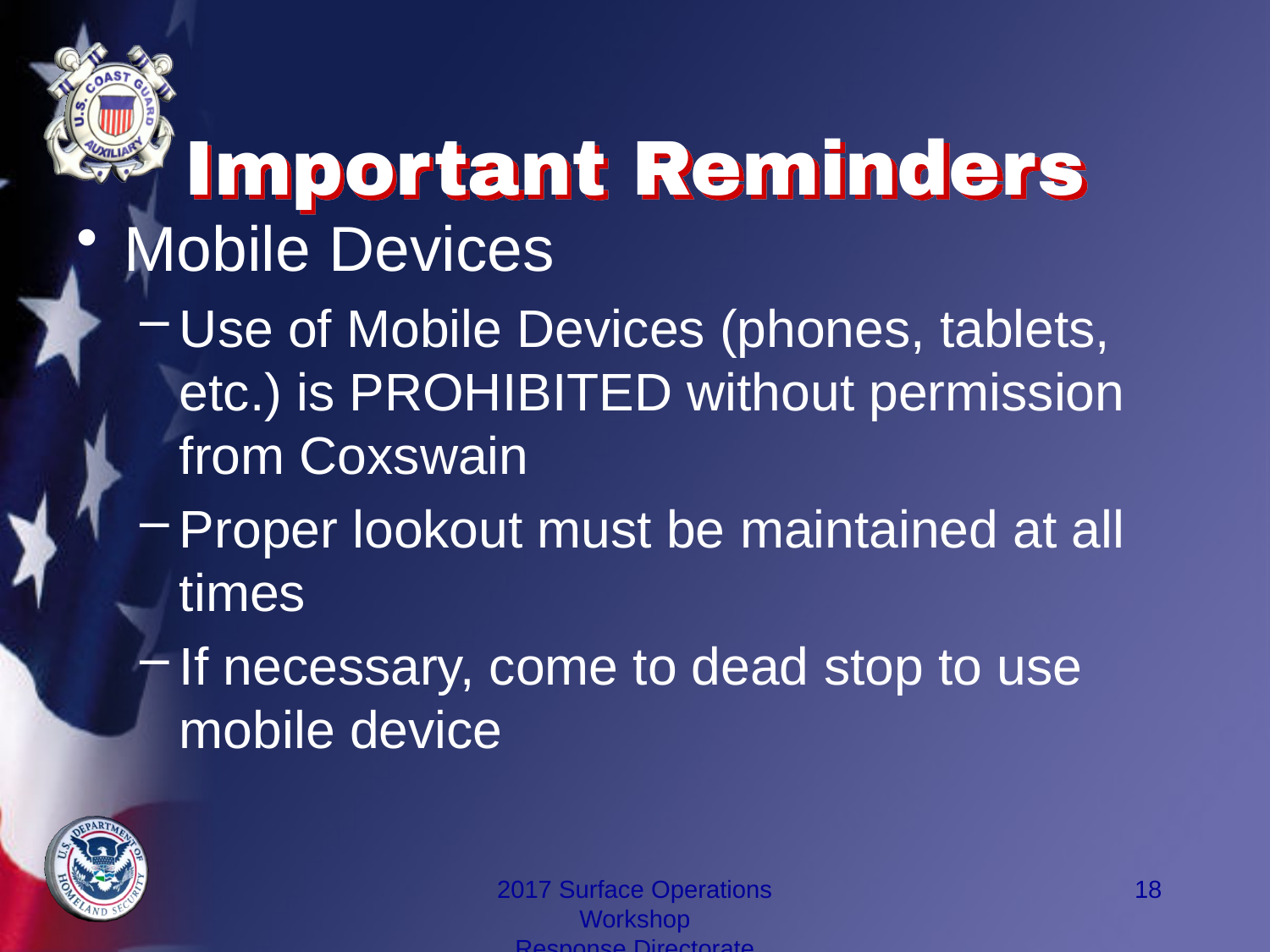

# Important Reminders
Mobile Devices
Use of Mobile Devices (phones, tablets, etc.) is PROHIBITED without permission from Coxswain
Proper lookout must be maintained at all times
If necessary, come to dead stop to use mobile device
2017 Surface Operations Workshop
Response Directorate
18